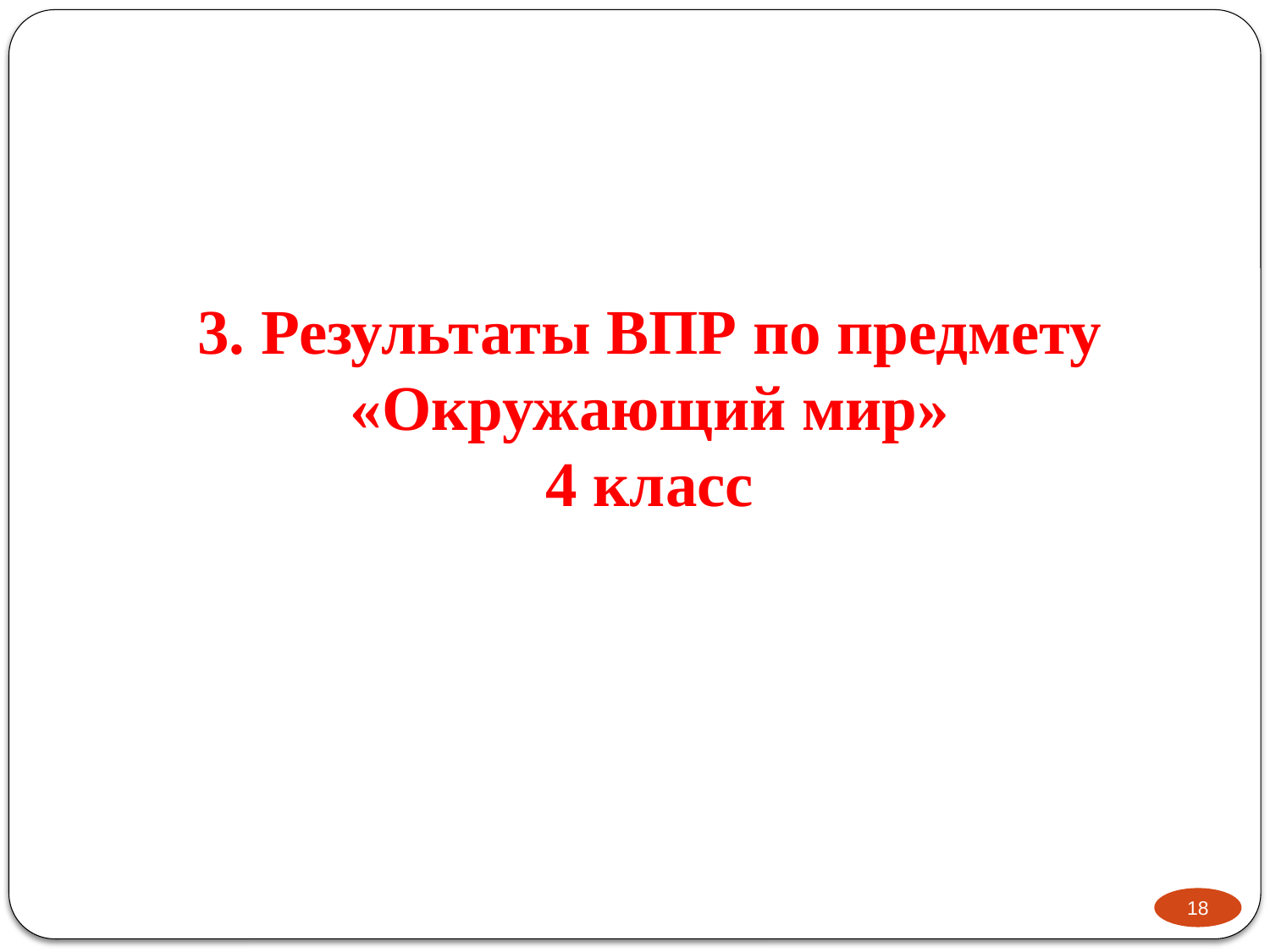

# 3. Результаты ВПР по предмету «Окружающий мир» 4 класс
18